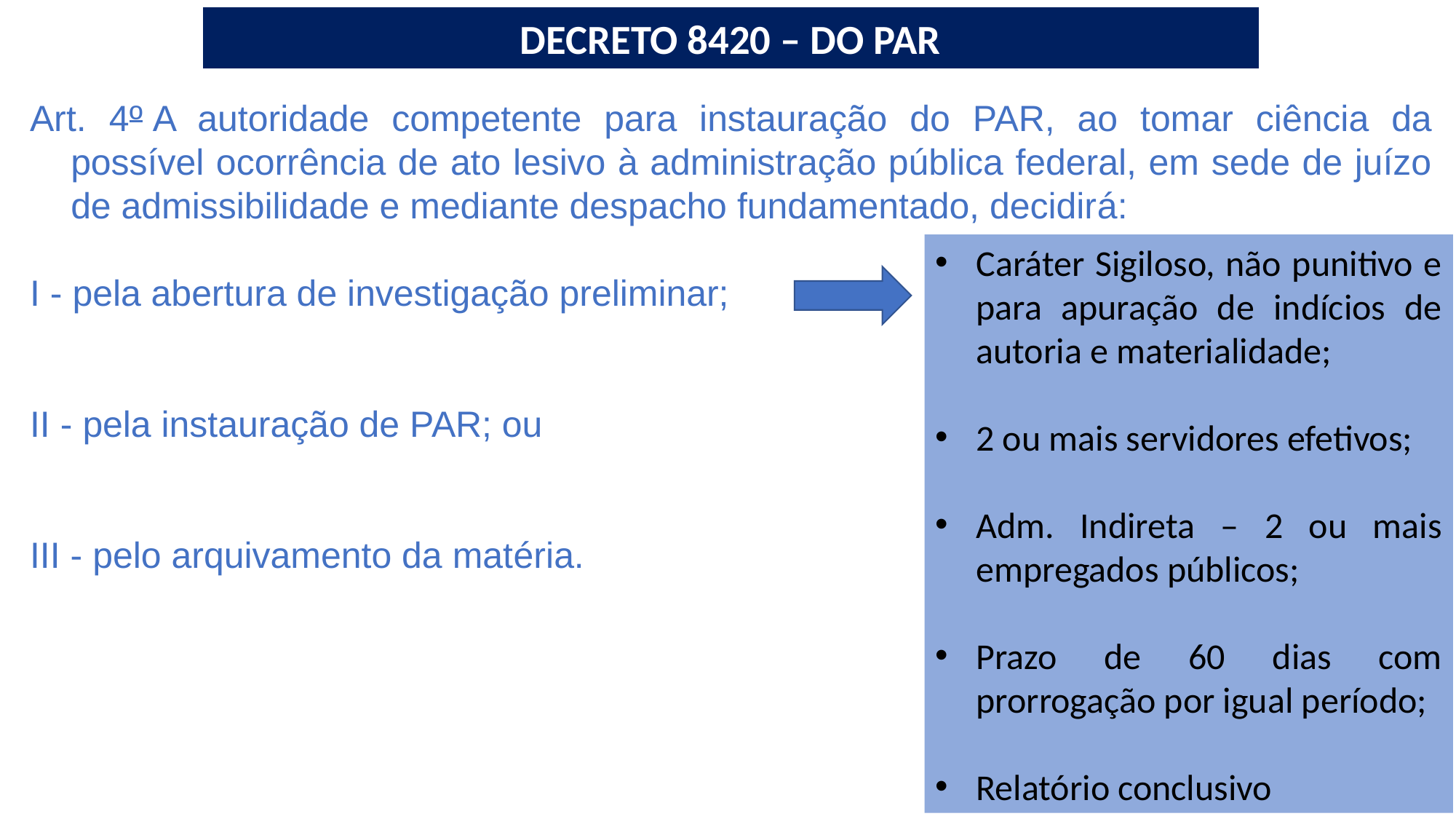

DECRETO 8420 – DO PAR
Art. 4º A autoridade competente para instauração do PAR, ao tomar ciência da possível ocorrência de ato lesivo à administração pública federal, em sede de juízo de admissibilidade e mediante despacho fundamentado, decidirá:

I - pela abertura de investigação preliminar;

II - pela instauração de PAR; ou

III - pelo arquivamento da matéria.

Caráter Sigiloso, não punitivo e para apuração de indícios de autoria e materialidade;

2 ou mais servidores efetivos;

Adm. Indireta – 2 ou mais empregados públicos;

Prazo de 60 dias com prorrogação por igual período;

Relatório conclusivo